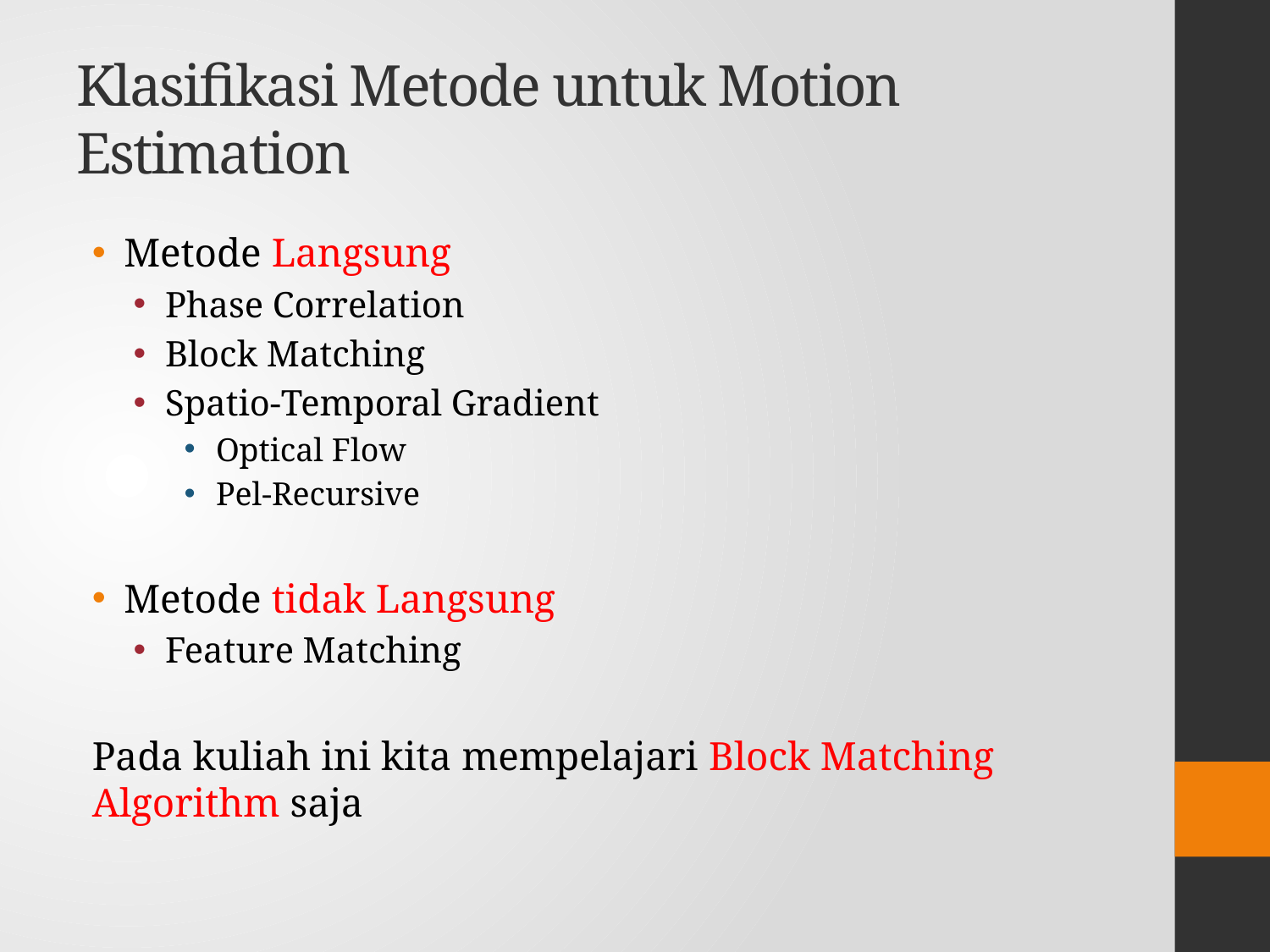

# Klasifikasi Metode untuk Motion Estimation
Metode Langsung
Phase Correlation
Block Matching
Spatio-Temporal Gradient
Optical Flow
Pel-Recursive

Metode tidak Langsung
Feature Matching

Pada kuliah ini kita mempelajari Block Matching Algorithm saja